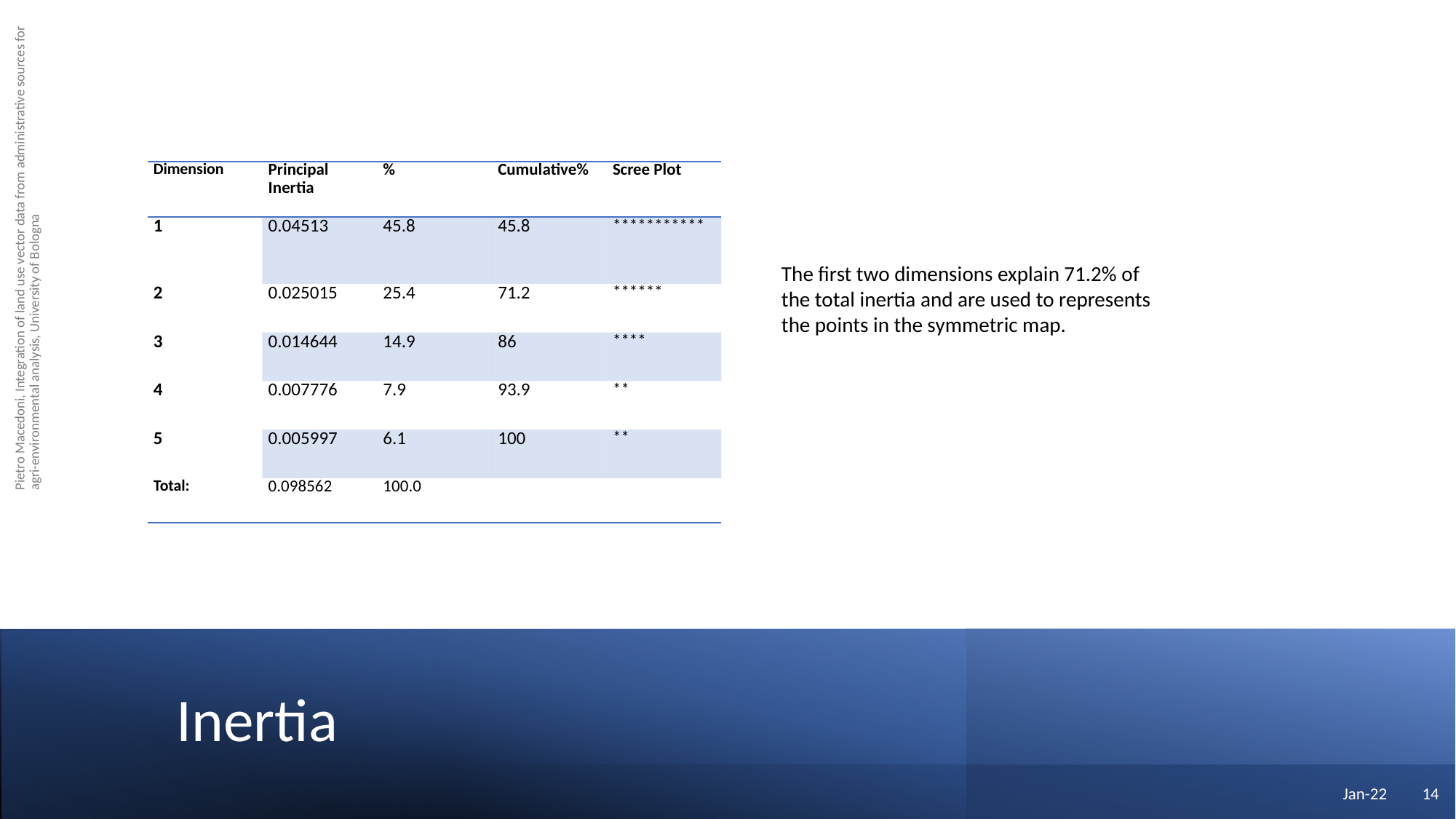

| Dimension | Principal Inertia | % | Cumulative% | Scree Plot |
| --- | --- | --- | --- | --- |
| 1 | 0.04513 | 45.8 | 45.8 | \*\*\*\*\*\*\*\*\*\*\* |
| 2 | 0.025015 | 25.4 | 71.2 | \*\*\*\*\*\* |
| 3 | 0.014644 | 14.9 | 86 | \*\*\*\* |
| 4 | 0.007776 | 7.9 | 93.9 | \*\* |
| 5 | 0.005997 | 6.1 | 100 | \*\* |
| Total: | 0.098562 | 100.0 |  |  |
Pietro Macedoni, Integration of land use vector data from administrative sources for agri-environmental analysis, University of Bologna
The first two dimensions explain 71.2% of the total inertia and are used to represents the points in the symmetric map.

# Inertia
Jan-22
14